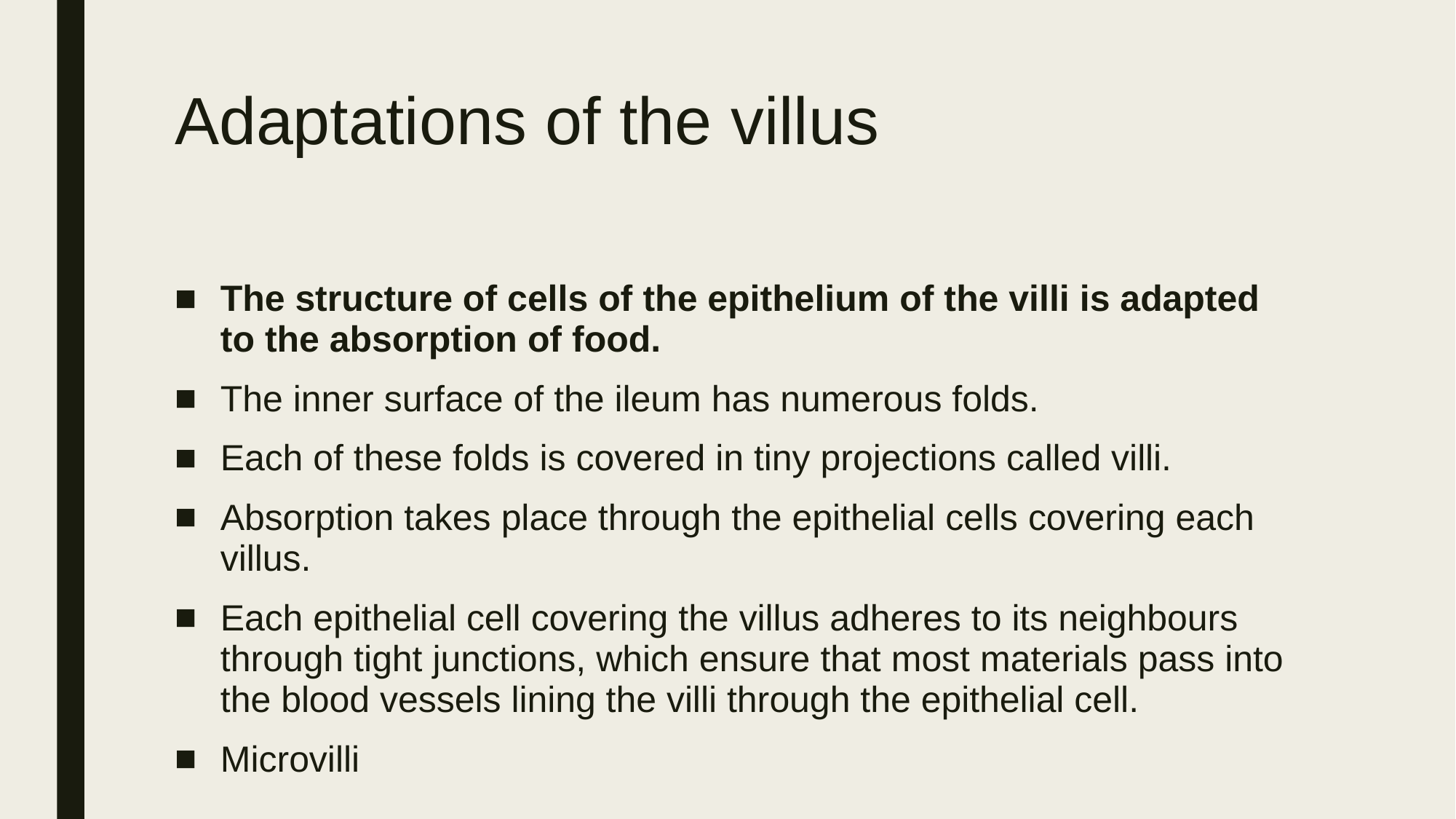

# Adaptations of the villus
The structure of cells of the epithelium of the villi is adapted to the absorption of food.
The inner surface of the ileum has numerous folds.
Each of these folds is covered in tiny projections called villi.
Absorption takes place through the epithelial cells covering each villus.
Each epithelial cell covering the villus adheres to its neighbours through tight junctions, which ensure that most materials pass into the blood vessels lining the villi through the epithelial cell.
Microvilli